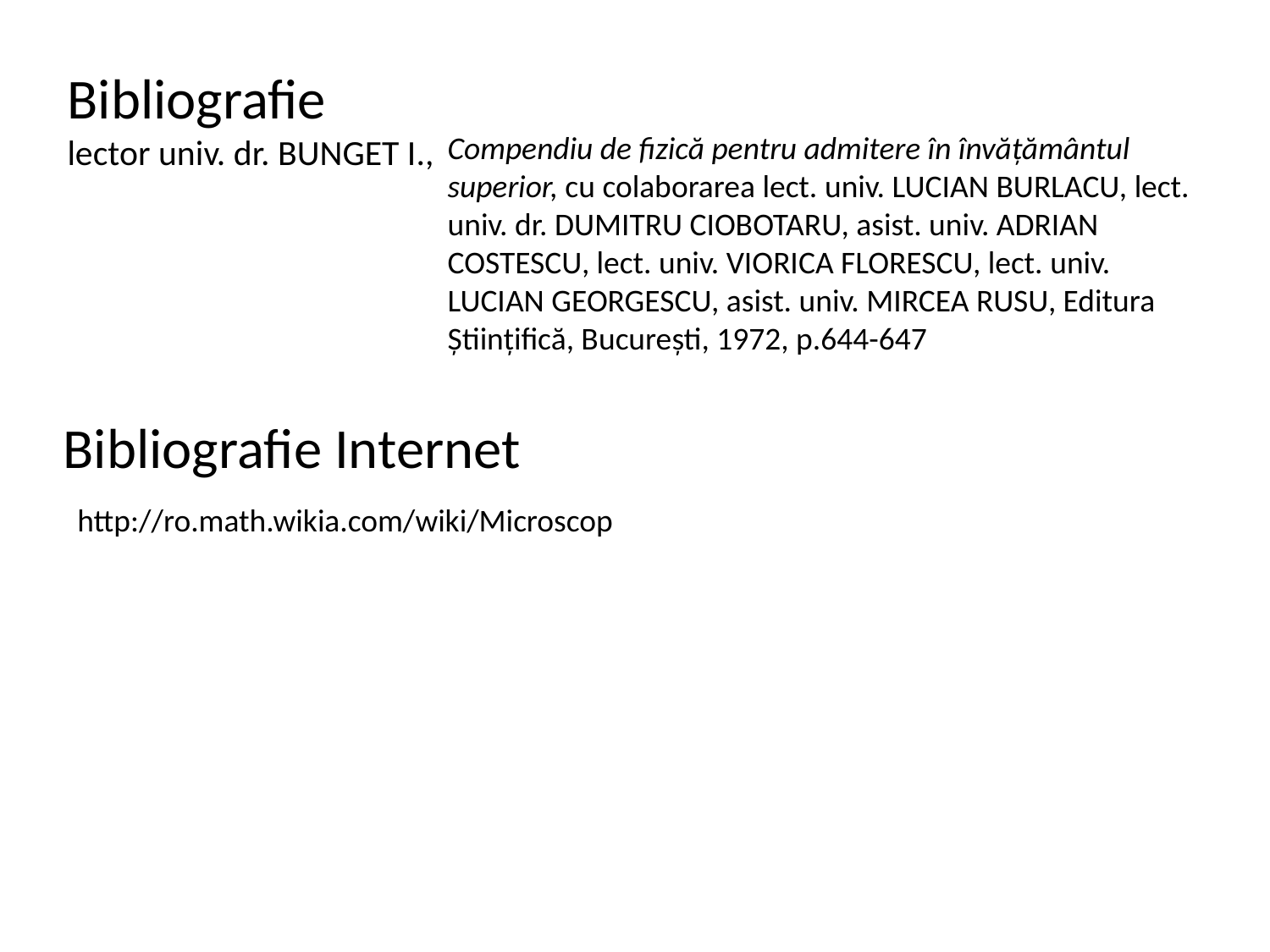

Bibliografie
lector univ. dr. BUNGET I.,
Compendiu de fizică pentru admitere în învățământul superior, cu colaborarea lect. univ. LUCIAN BURLACU, lect. univ. dr. DUMITRU CIOBOTARU, asist. univ. ADRIAN COSTESCU, lect. univ. VIORICA FLORESCU, lect. univ. LUCIAN GEORGESCU, asist. univ. MIRCEA RUSU, Editura Științifică, București, 1972, p.644-647
Bibliografie Internet
http://ro.math.wikia.com/wiki/Microscop